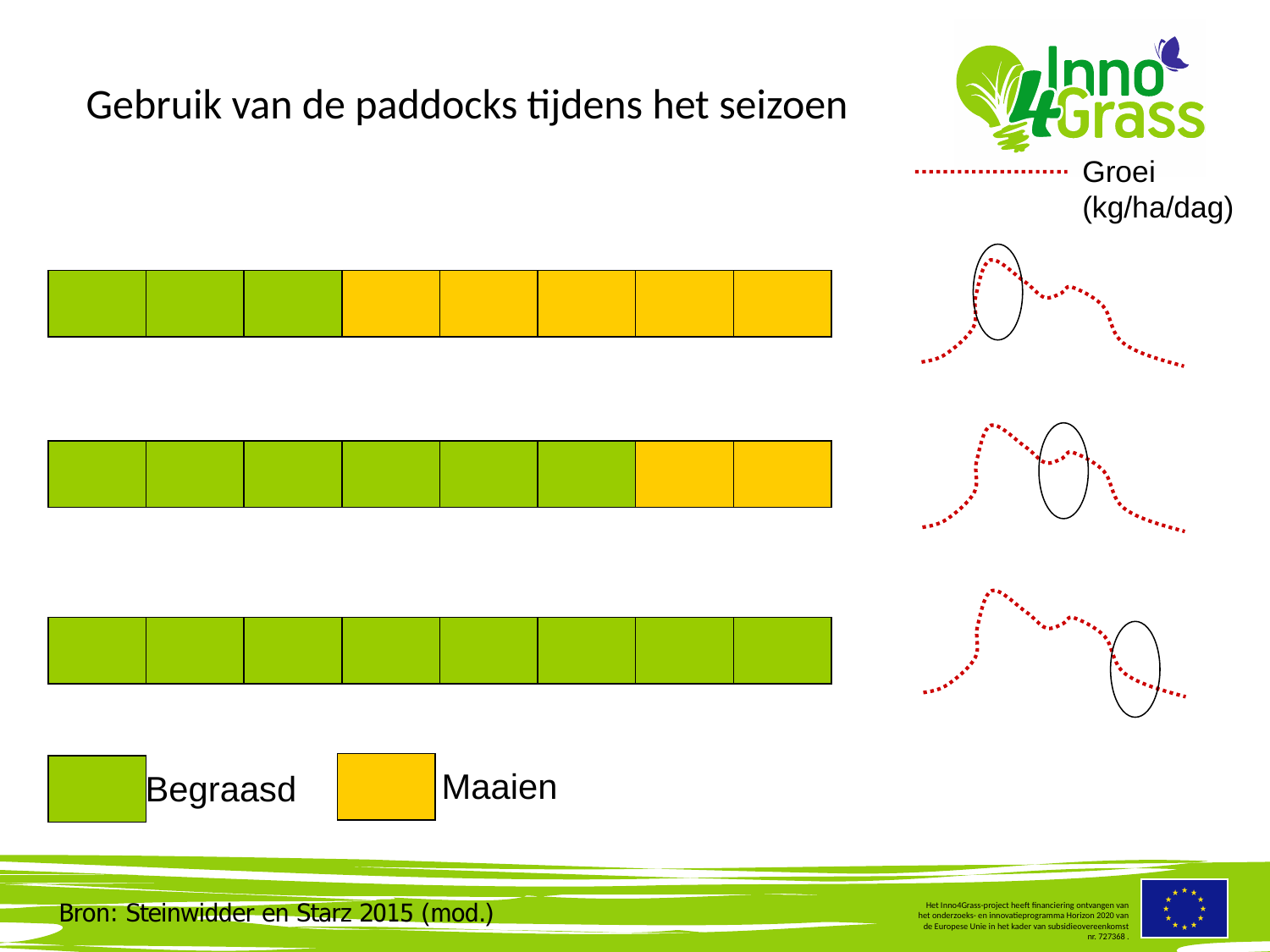

#
Gebruik van de paddocks tijdens het seizoen
Groei
(kg/ha/dag)

Maaien
Begraasd
Bron: Steinwidder en Starz 2015 (mod.)